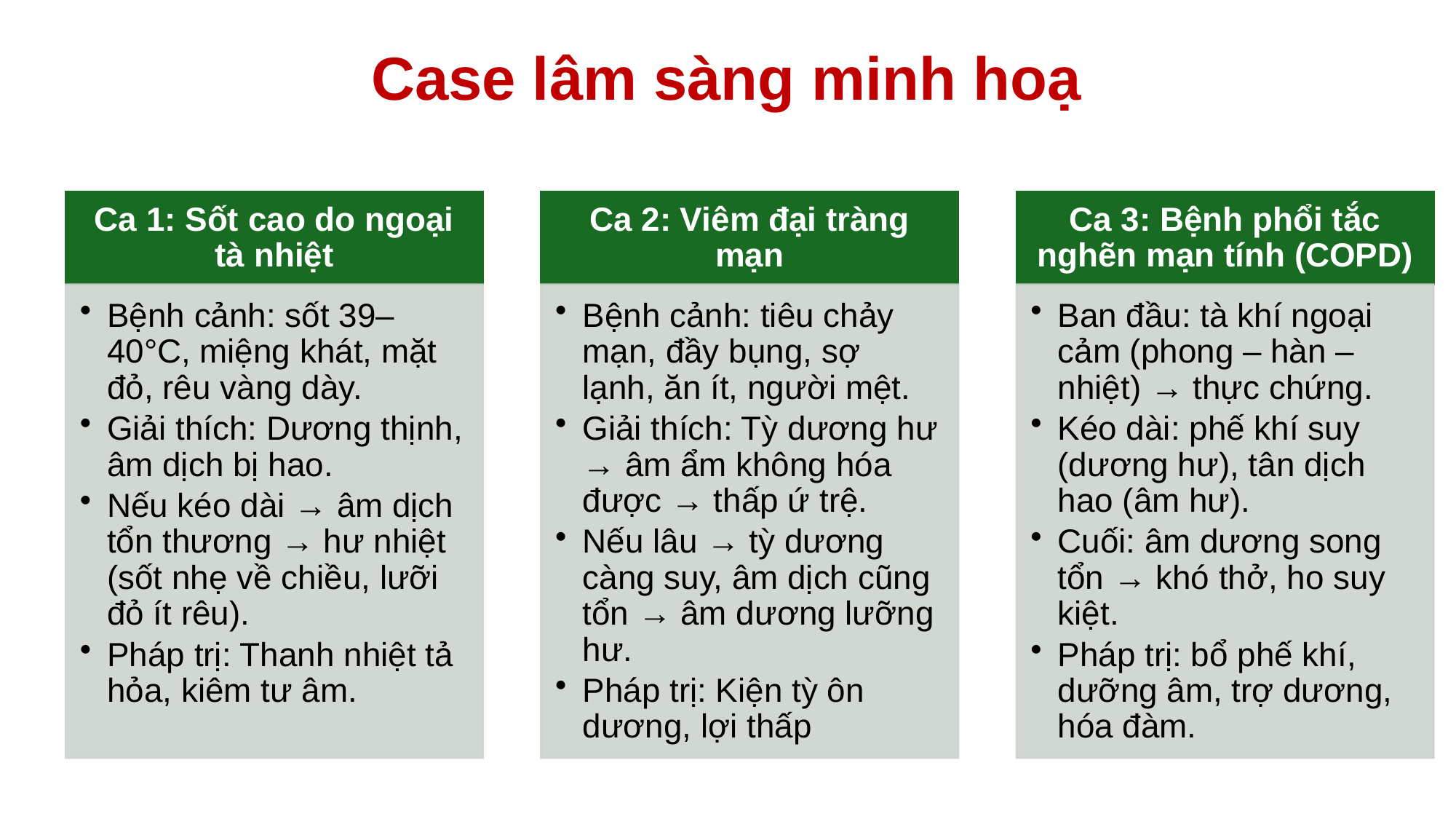

# Case lâm sàng minh hoạ
Ca 1: Sốt cao do ngoại tà nhiệt
Bệnh cảnh: sốt 39–40°C, miệng khát, mặt đỏ, rêu vàng dày.
Giải thích: Dương thịnh, âm dịch bị hao.
Nếu kéo dài → âm dịch tổn thương → hư nhiệt (sốt nhẹ về chiều, lưỡi đỏ ít rêu).
Pháp trị: Thanh nhiệt tả hỏa, kiêm tư âm.
Ca 2: Viêm đại tràng mạn
Bệnh cảnh: tiêu chảy mạn, đầy bụng, sợ lạnh, ăn ít, người mệt.
Giải thích: Tỳ dương hư → âm ẩm không hóa được → thấp ứ trệ.
Nếu lâu → tỳ dương càng suy, âm dịch cũng tổn → âm dương lưỡng hư.
Pháp trị: Kiện tỳ ôn dương, lợi thấp
Ca 3: Bệnh phổi tắc nghẽn mạn tính (COPD)
Ban đầu: tà khí ngoại cảm (phong – hàn – nhiệt) → thực chứng.
Kéo dài: phế khí suy (dương hư), tân dịch hao (âm hư).
Cuối: âm dương song tổn → khó thở, ho suy kiệt.
Pháp trị: bổ phế khí, dưỡng âm, trợ dương, hóa đàm.